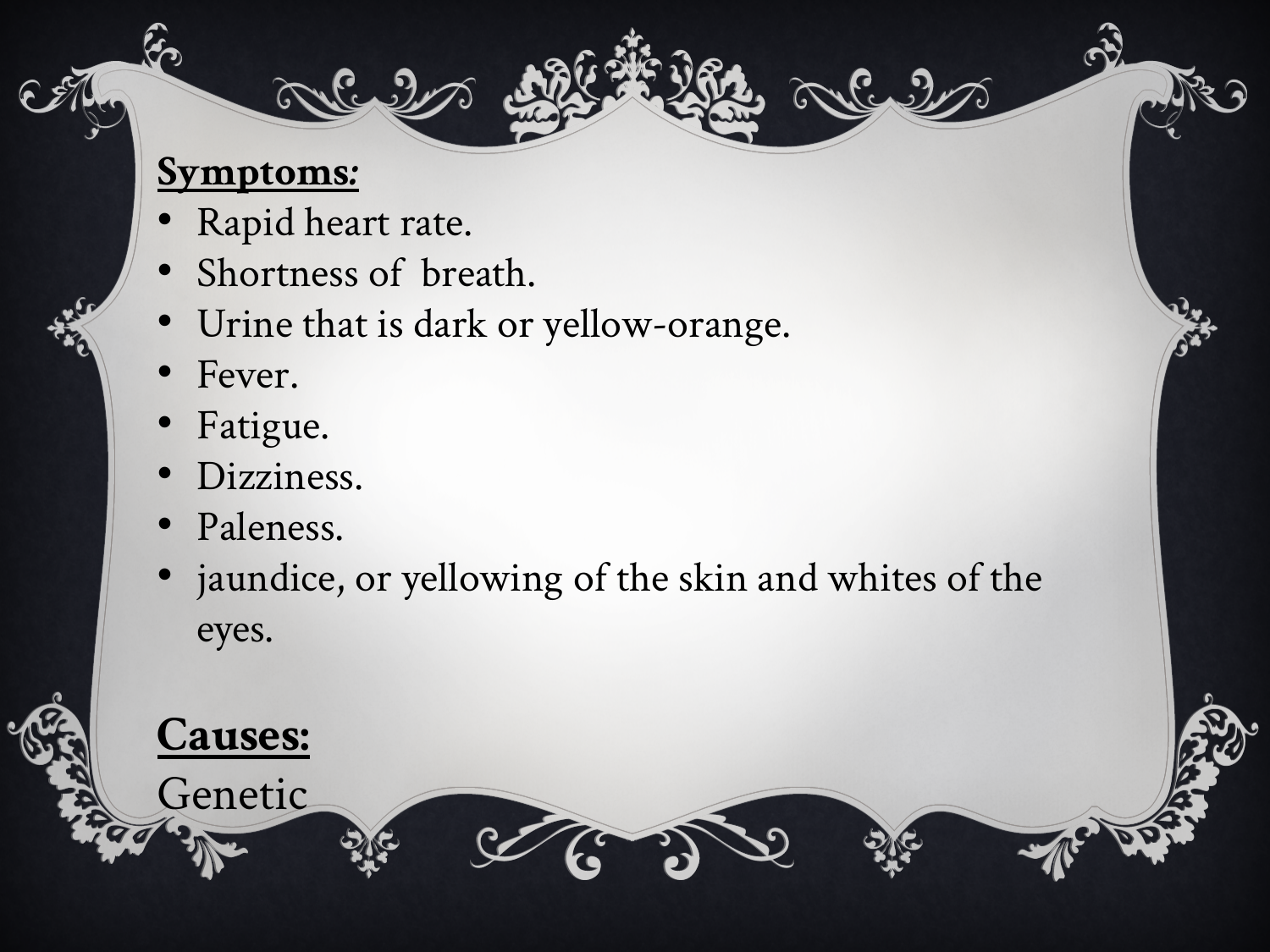

Symptoms:
Rapid heart rate.
Shortness of  breath.
Urine that is dark or yellow-orange.
Fever.
Fatigue.
Dizziness.
Paleness.
jaundice, or yellowing of the skin and whites of the eyes.

Causes:
Genetic